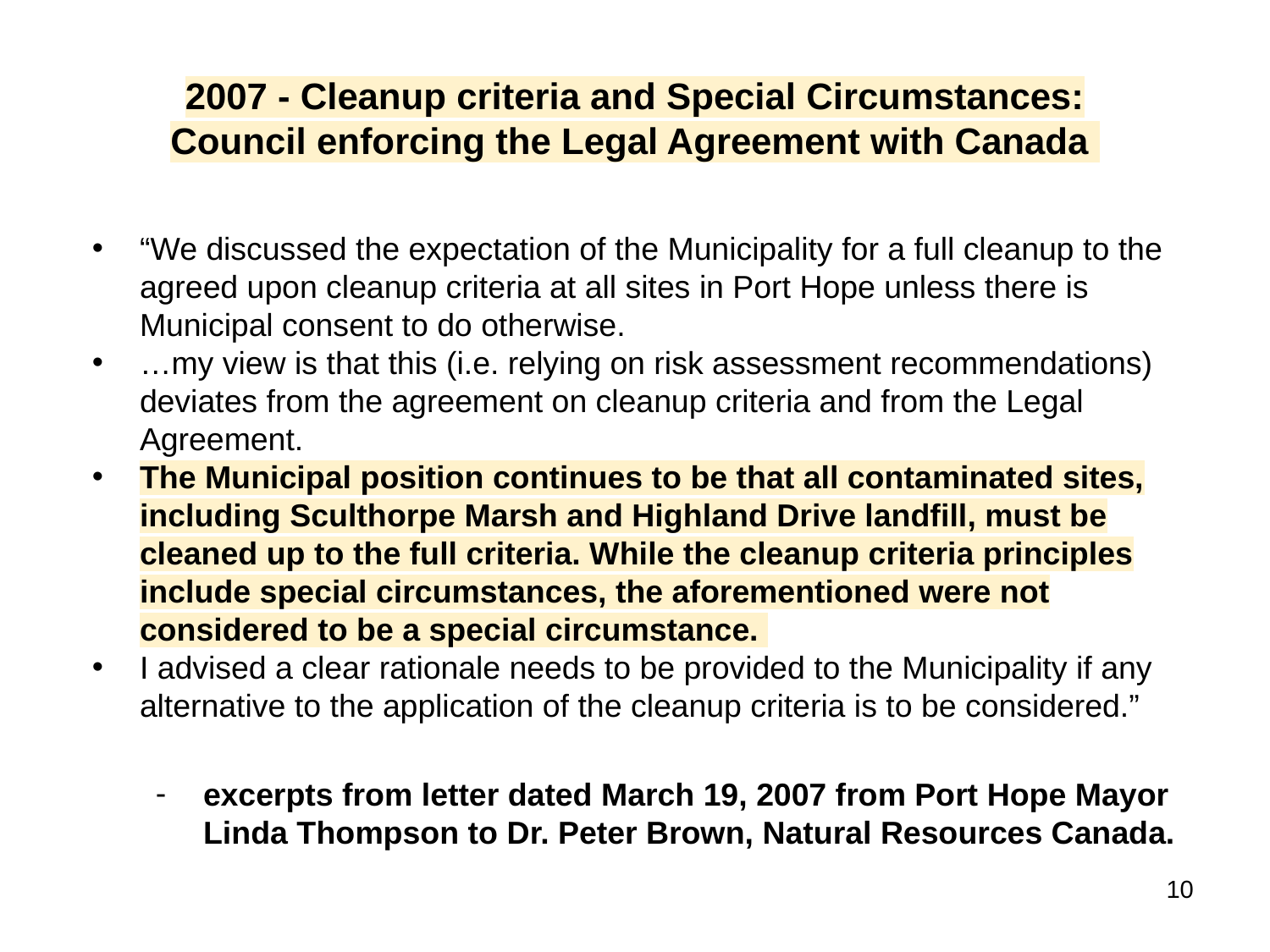

Tularosa Basin Downwinders Consortium
Seeking justice for the unknowing, unwilling and uncompensated, innocent victims of the July 16, 1945, Trinity test in South-Central New Mexico.
# 2007 - Cleanup criteria and Special Circumstances:
Council enforcing the Legal Agreement with Canada
“We discussed the expectation of the Municipality for a full cleanup to the agreed upon cleanup criteria at all sites in Port Hope unless there is Municipal consent to do otherwise.
…my view is that this (i.e. relying on risk assessment recommendations) deviates from the agreement on cleanup criteria and from the Legal Agreement.
The Municipal position continues to be that all contaminated sites, including Sculthorpe Marsh and Highland Drive landfill, must be cleaned up to the full criteria. While the cleanup criteria principles include special circumstances, the aforementioned were not considered to be a special circumstance.
I advised a clear rationale needs to be provided to the Municipality if any alternative to the application of the cleanup criteria is to be considered.”

excerpts from letter dated March 19, 2007 from Port Hope Mayor Linda Thompson to Dr. Peter Brown, Natural Resources Canada.
10